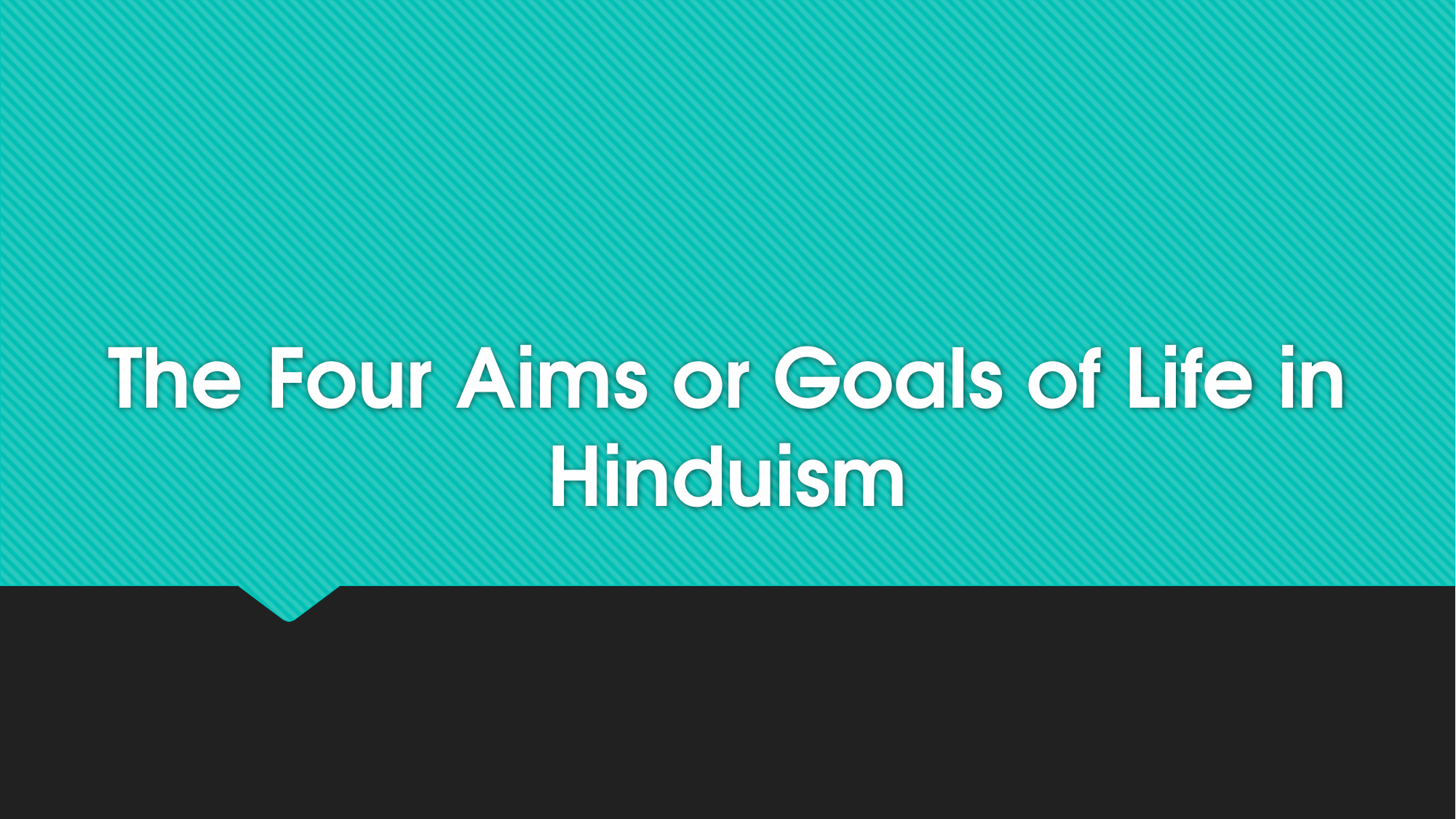

# The Four Aims or Goals of Life in Hinduism